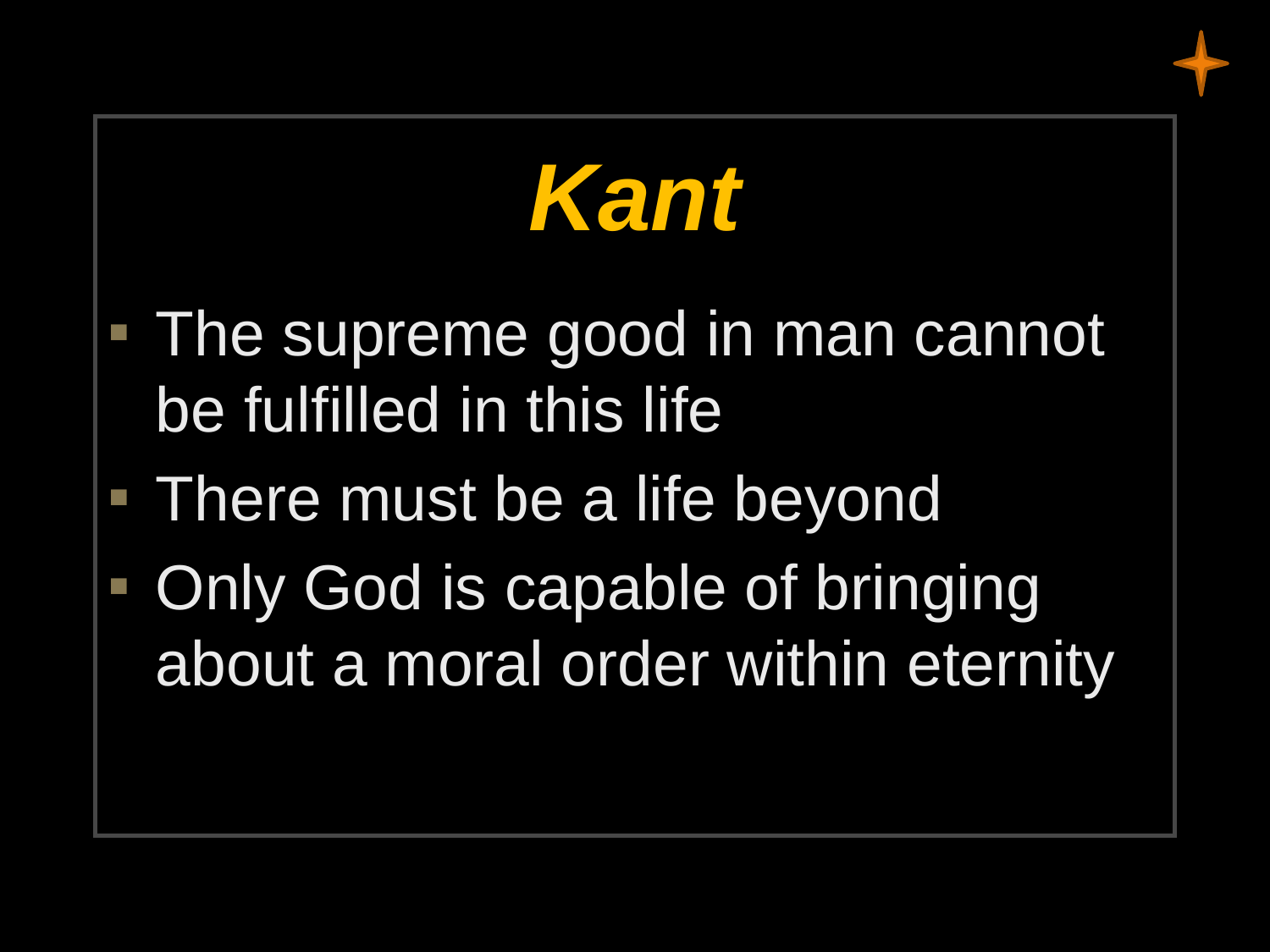

# Kant
The supreme good in man cannot be fulfilled in this life
There must be a life beyond
Only God is capable of bringing about a moral order within eternity